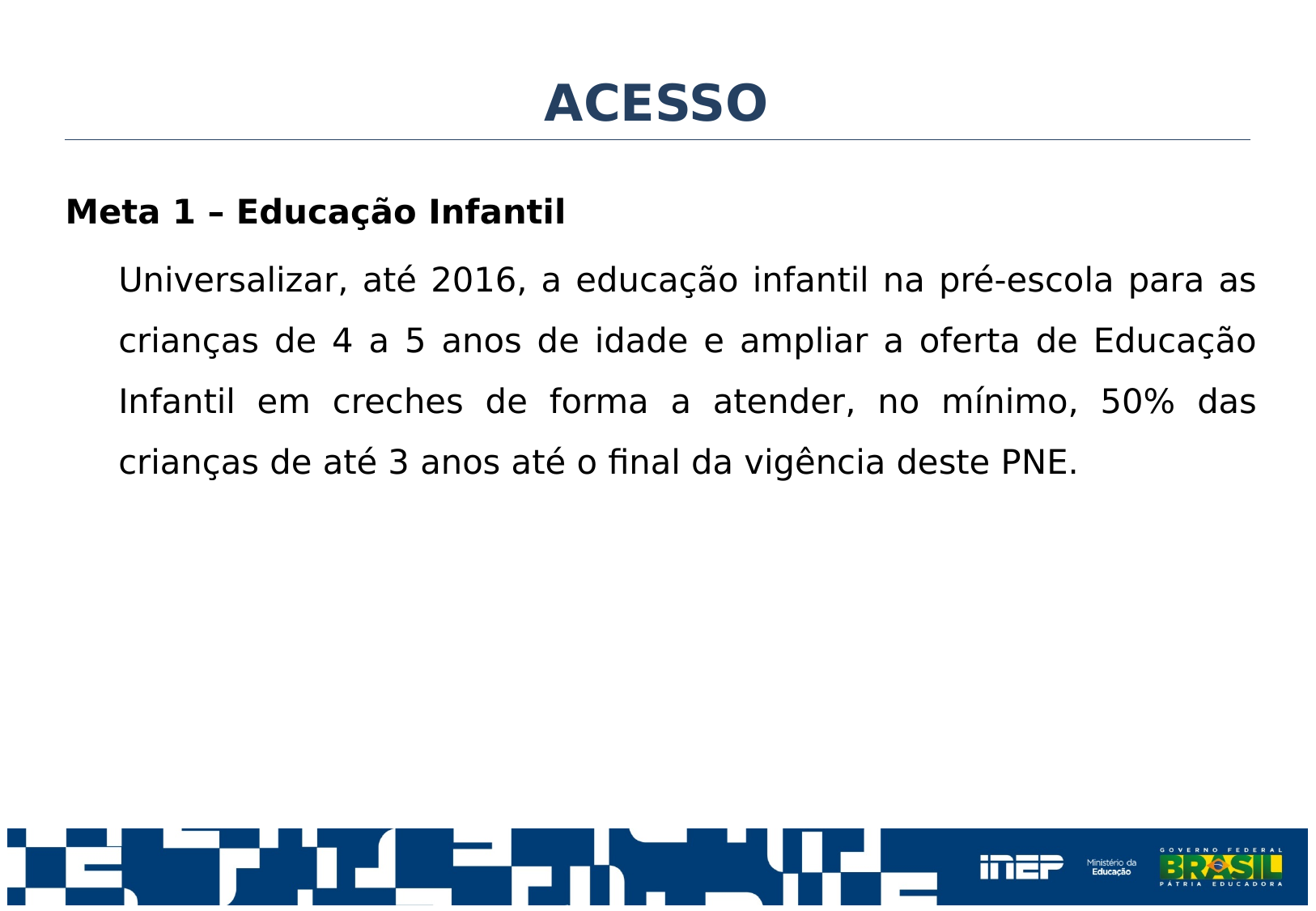

ACESSO
Meta 1 – Educação Infantil
Universalizar, até 2016, a educação infantil na pré-escola para as crianças de 4 a 5 anos de idade e ampliar a oferta de Educação Infantil em creches de forma a atender, no mínimo, 50% das crianças de até 3 anos até o final da vigência deste PNE.